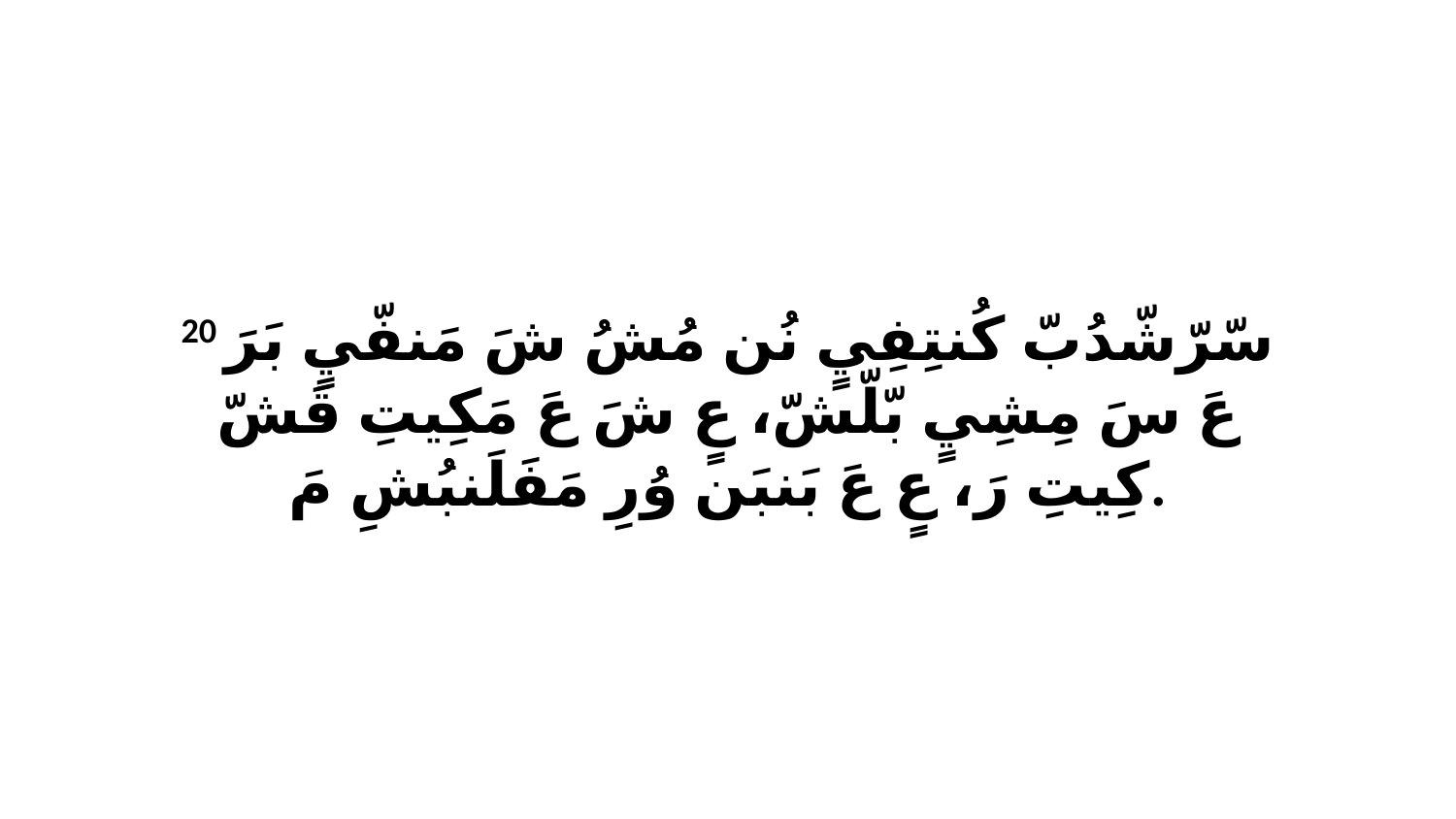

20 سّرّشّدُبّ كُنتِفِيٍ نُن مُشُ شَ مَنفّيٍ بَرَ عَ سَ مِشِيٍ بّلّشّ، عٍ شَ عَ مَكِيتِ قَشّ كِيتِ رَ، عٍ عَ بَنبَن وُرِ مَفَلَنبُشِ مَ.